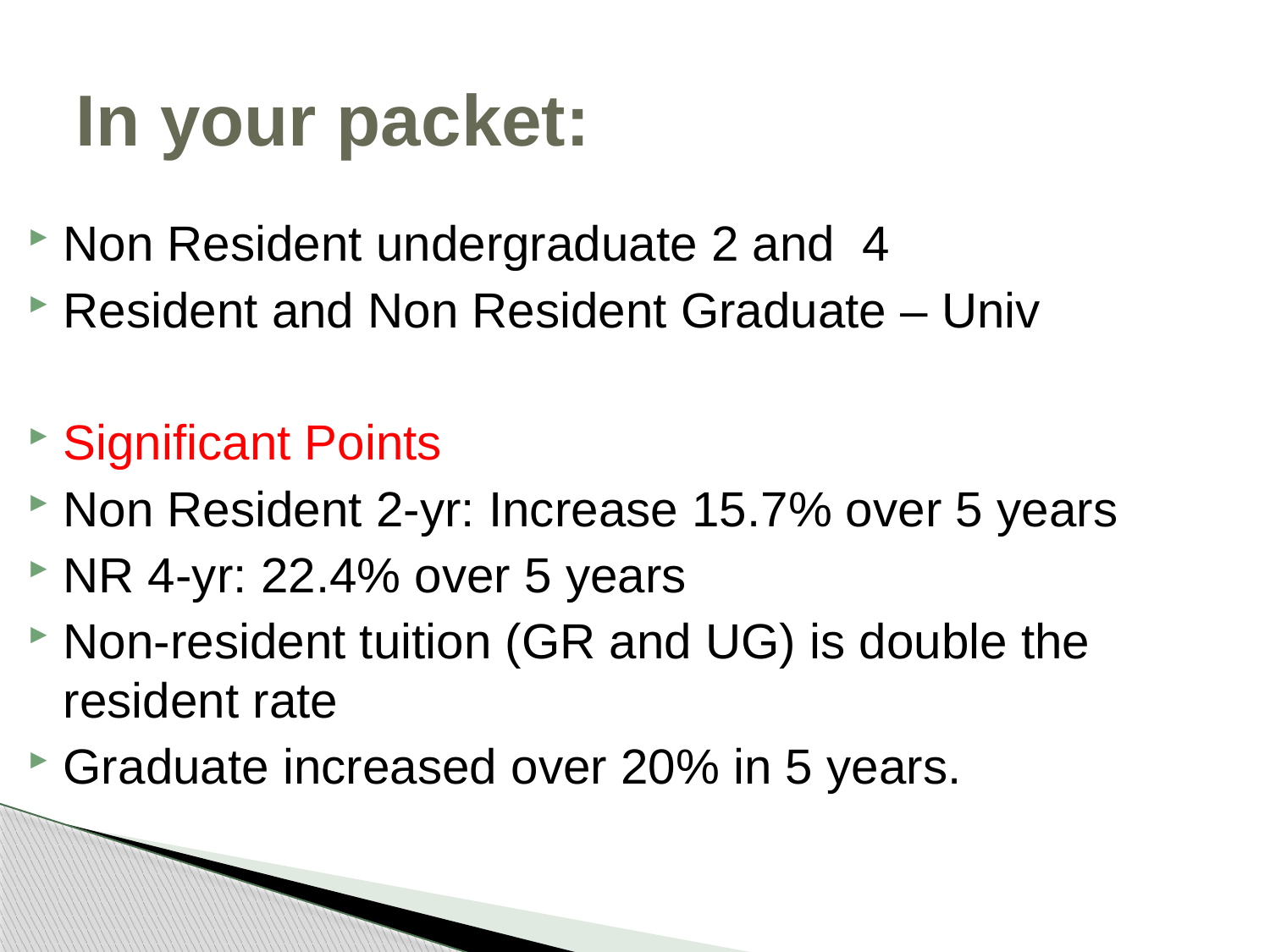

# In your packet:
Non Resident undergraduate 2 and  4
Resident and Non Resident Graduate – Univ

Significant Points
Non Resident 2-yr: Increase 15.7% over 5 years
NR 4-yr: 22.4% over 5 years
Non-resident tuition (GR and UG) is double the resident rate
Graduate increased over 20% in 5 years.